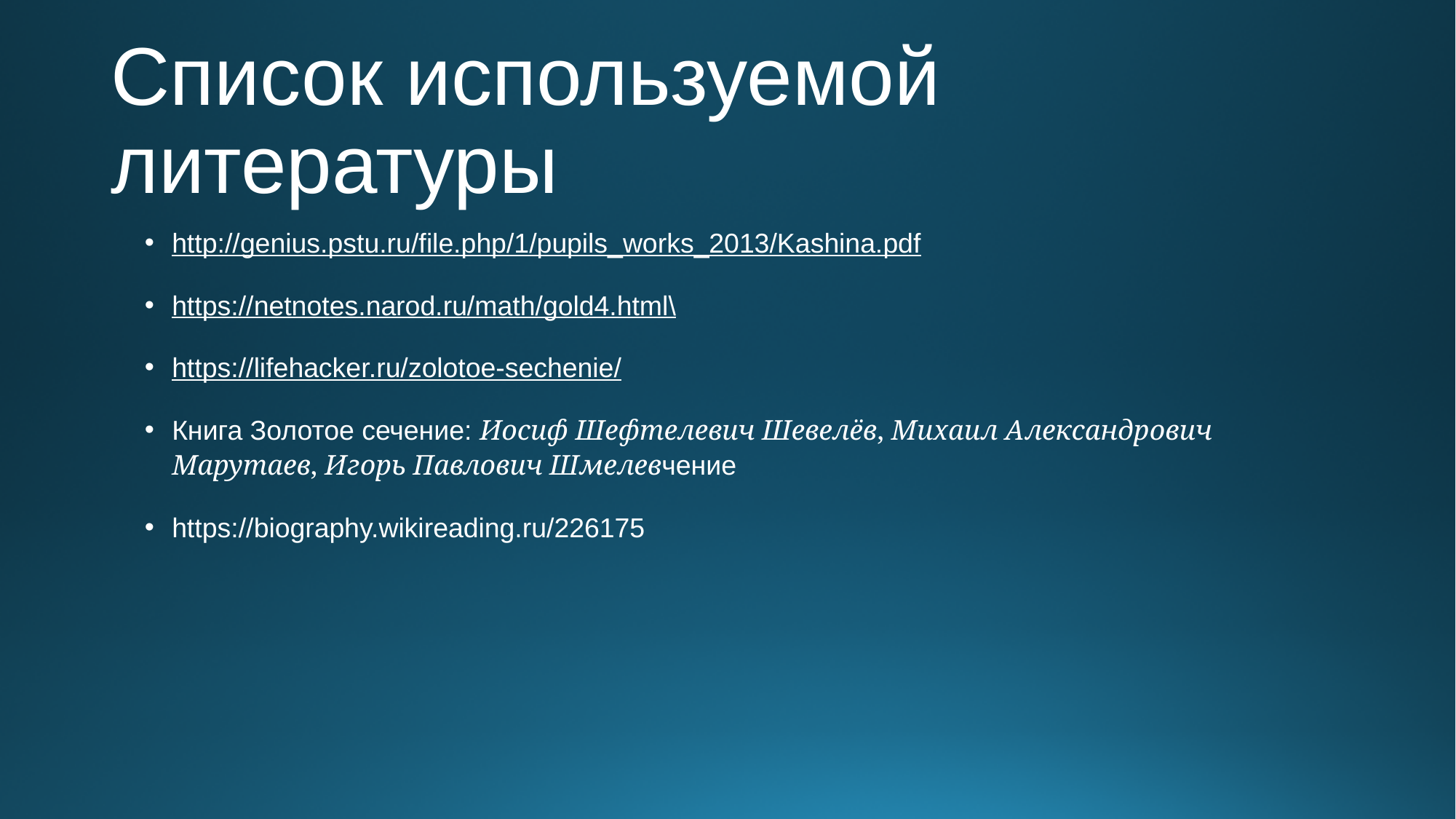

# Список используемой литературы
http://genius.pstu.ru/file.php/1/pupils_works_2013/Kashina.pdf
https://netnotes.narod.ru/math/gold4.html\
https://lifehacker.ru/zolotoe-sechenie/
Книга Золотое сечение: Иосиф Шефтелевич Шевелёв, Михаил Александрович Марутаев, Игорь Павлович Шмелевчение
https://biography.wikireading.ru/226175